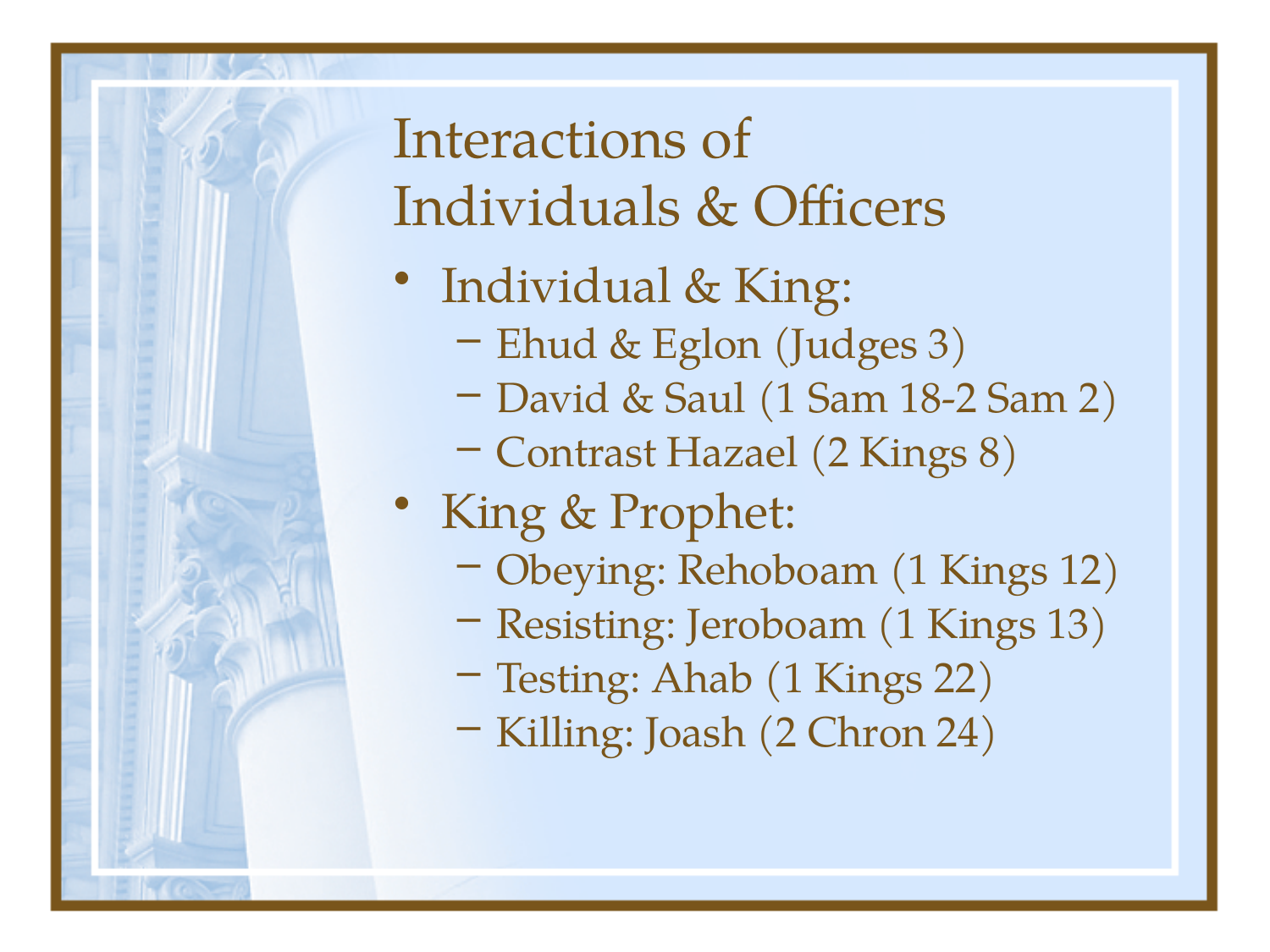

# Interactions of Individuals & Officers
Individual & King:
Ehud & Eglon (Judges 3)
David & Saul (1 Sam 18-2 Sam 2)
Contrast Hazael (2 Kings 8)
King & Prophet:
Obeying: Rehoboam (1 Kings 12)
Resisting: Jeroboam (1 Kings 13)
Testing: Ahab (1 Kings 22)
Killing: Joash (2 Chron 24)